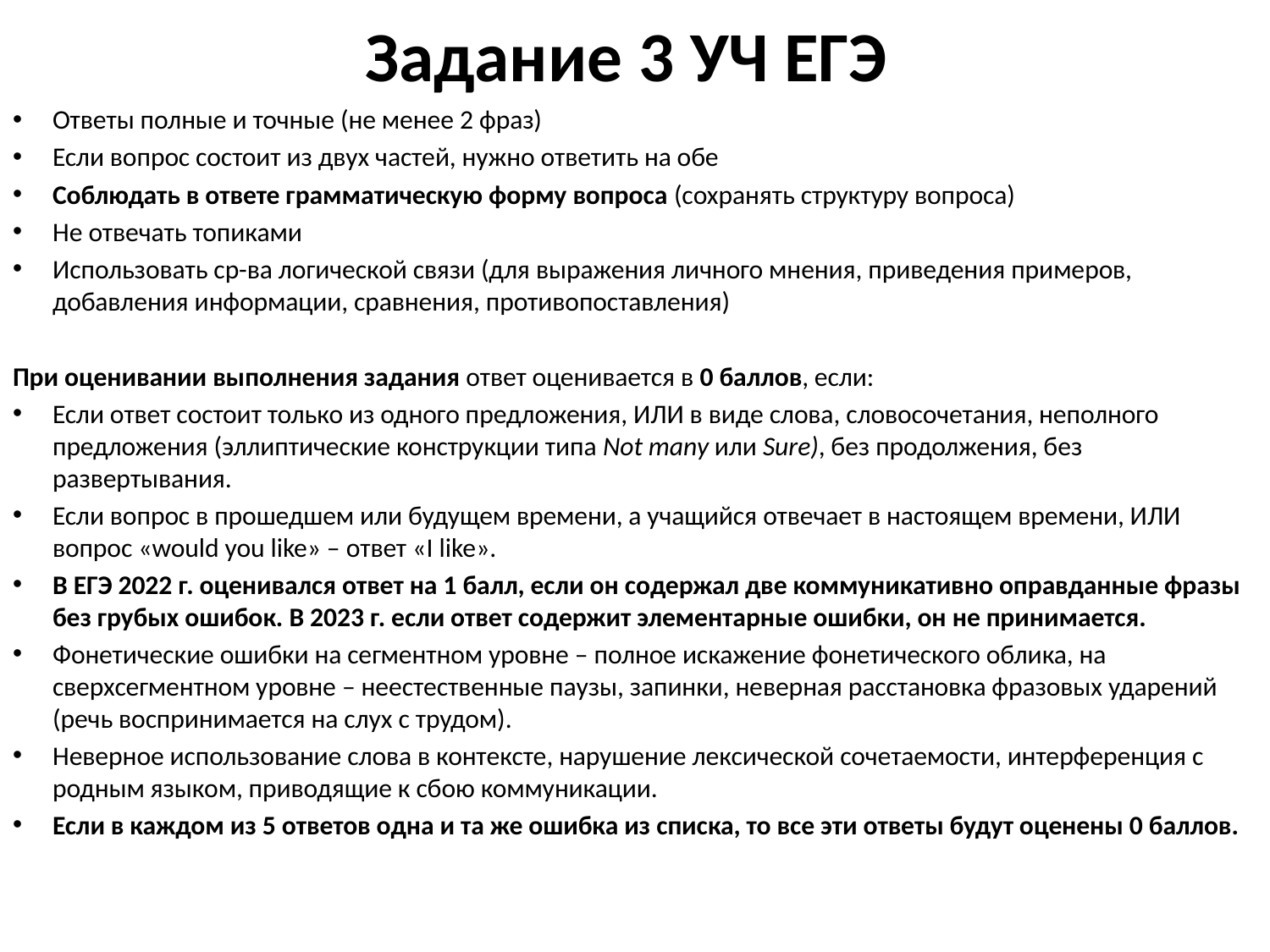

# Задание 3 УЧ ЕГЭ
Ответы полные и точные (не менее 2 фраз)
Если вопрос состоит из двух частей, нужно ответить на обе
Соблюдать в ответе грамматическую форму вопроса (сохранять структуру вопроса)
Не отвечать топиками
Использовать ср-ва логической связи (для выражения личного мнения, приведения примеров, добавления информации, сравнения, противопоставления)

При оценивании выполнения задания ответ оценивается в 0 баллов, если:
Если ответ состоит только из одного предложения, ИЛИ в виде слова, словосочетания, неполного предложения (эллиптические конструкции типа Not many или Sure), без продолжения, без развертывания.
Если вопрос в прошедшем или будущем времени, а учащийся отвечает в настоящем времени, ИЛИ вопрос «would you like» – ответ «I like».
В ЕГЭ 2022 г. оценивался ответ на 1 балл, если он содержал две коммуникативно оправданные фразы без грубых ошибок. В 2023 г. если ответ содержит элементарные ошибки, он не принимается.
Фонетические ошибки на сегментном уровне – полное искажение фонетического облика, на сверхсегментном уровне – неестественные паузы, запинки, неверная расстановка фразовых ударений (речь воспринимается на слух с трудом).
Неверное использование слова в контексте, нарушение лексической сочетаемости, интерференция с родным языком, приводящие к сбою коммуникации.
Если в каждом из 5 ответов одна и та же ошибка из списка, то все эти ответы будут оценены 0 баллов.